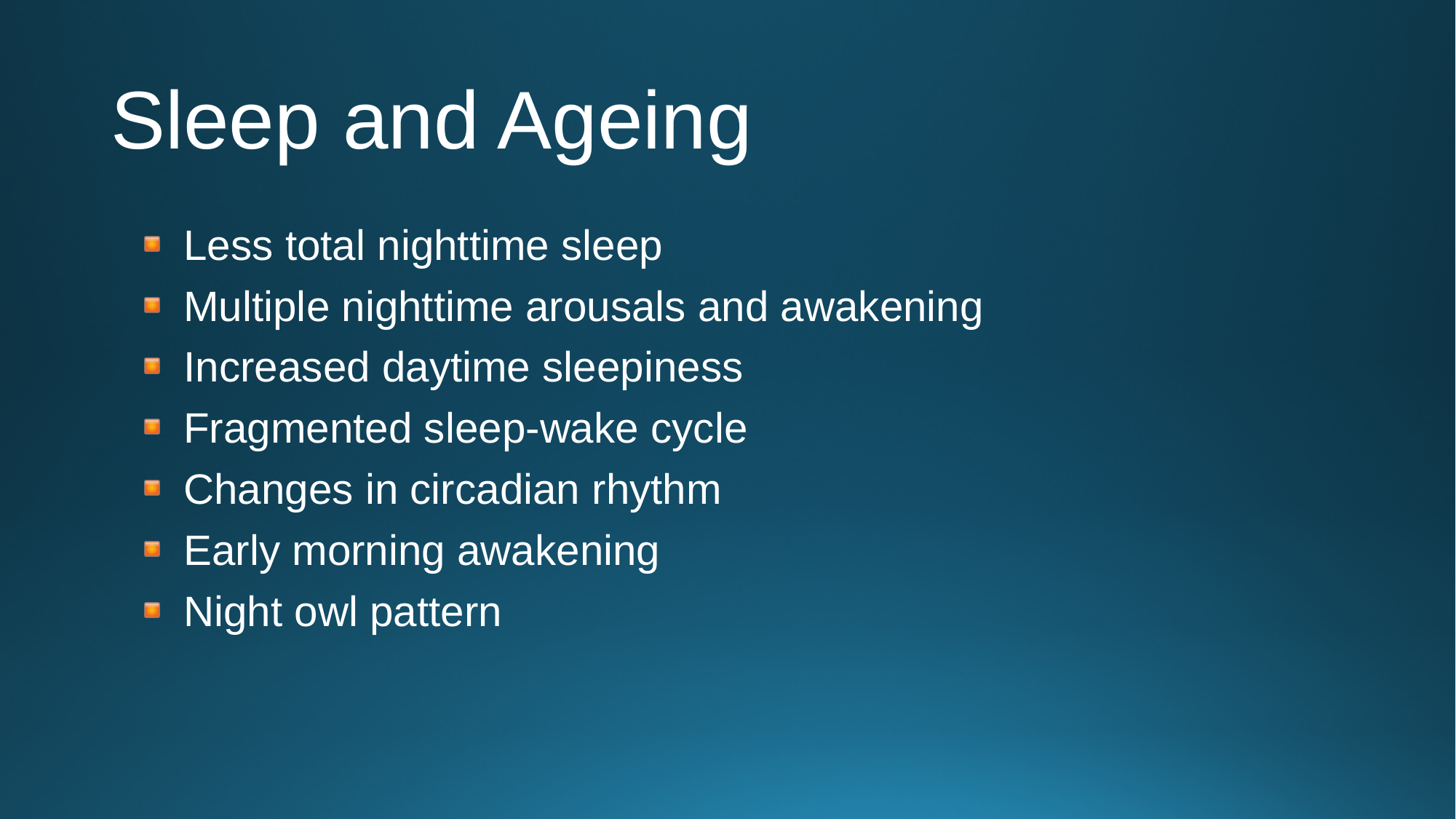

# Sleep and Ageing
 Less total nighttime sleep
 Multiple nighttime arousals and awakening
 Increased daytime sleepiness
 Fragmented sleep-wake cycle
 Changes in circadian rhythm
 Early morning awakening
 Night owl pattern